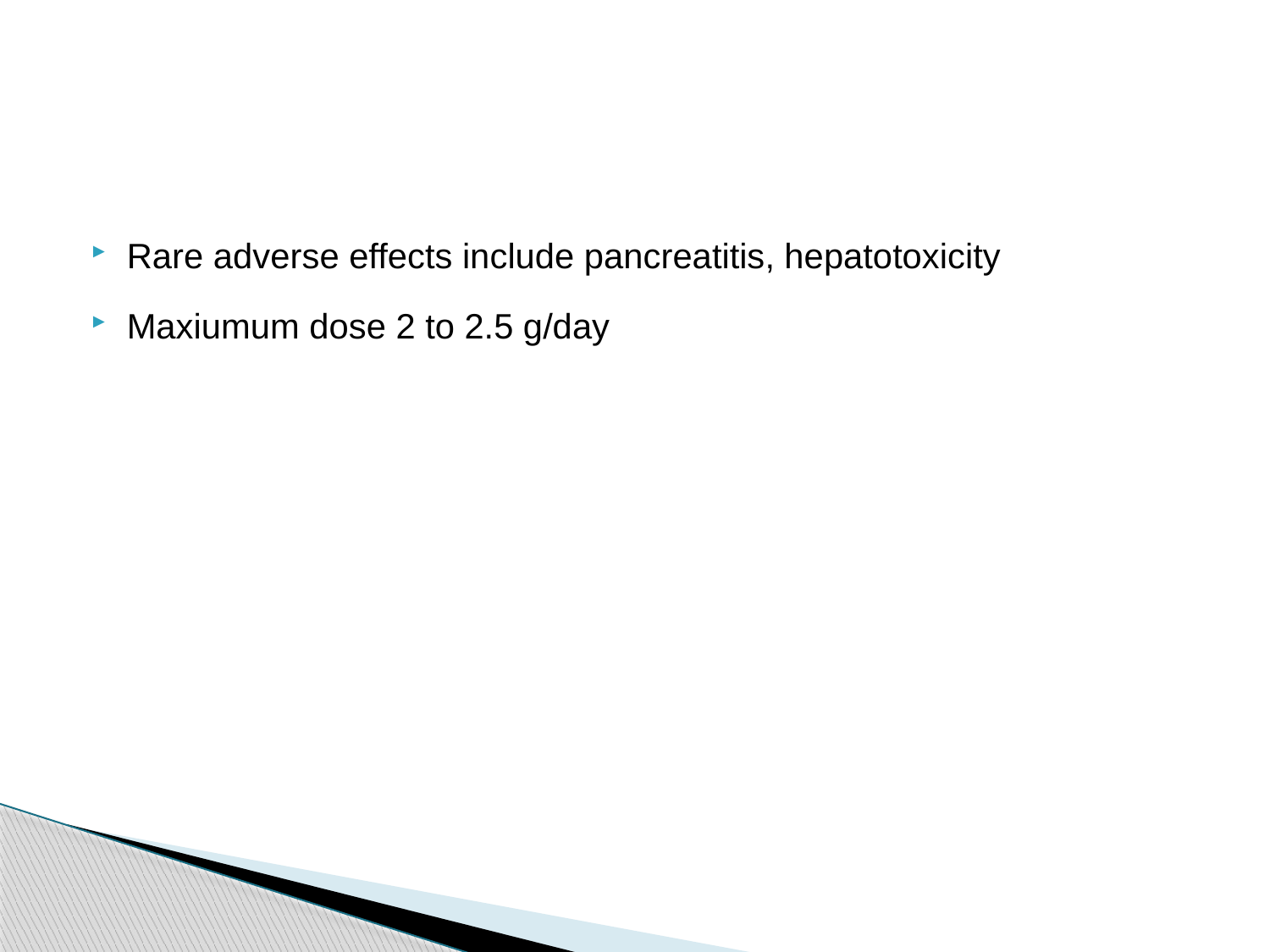

#
Rare adverse effects include pancreatitis, hepatotoxicity
Maxiumum dose 2 to 2.5 g/day